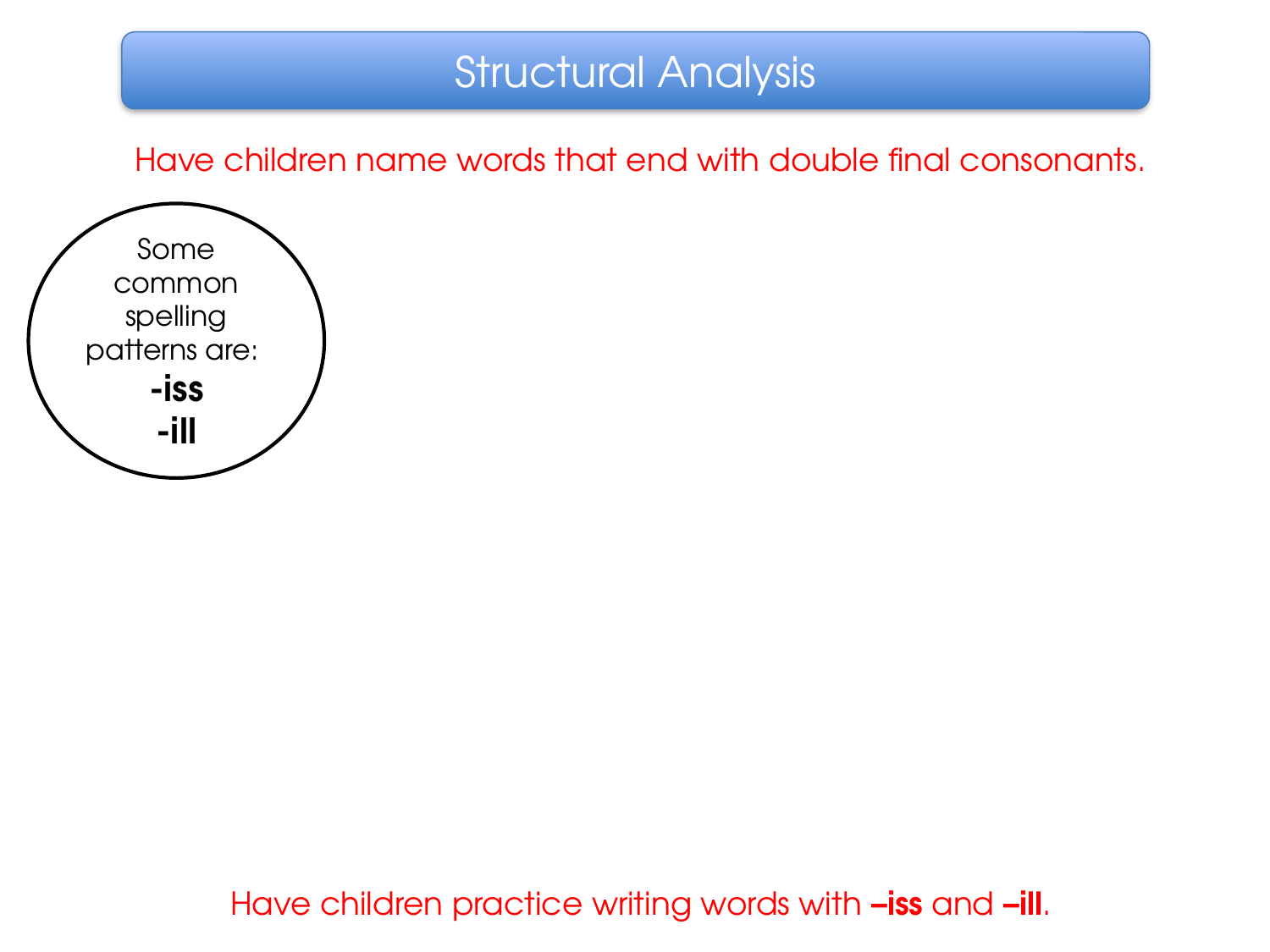

Structural Analysis
Have children name words that end with double final consonants.
Some common spelling patterns are:
-iss
-ill
Have children practice writing words with –iss and –ill.